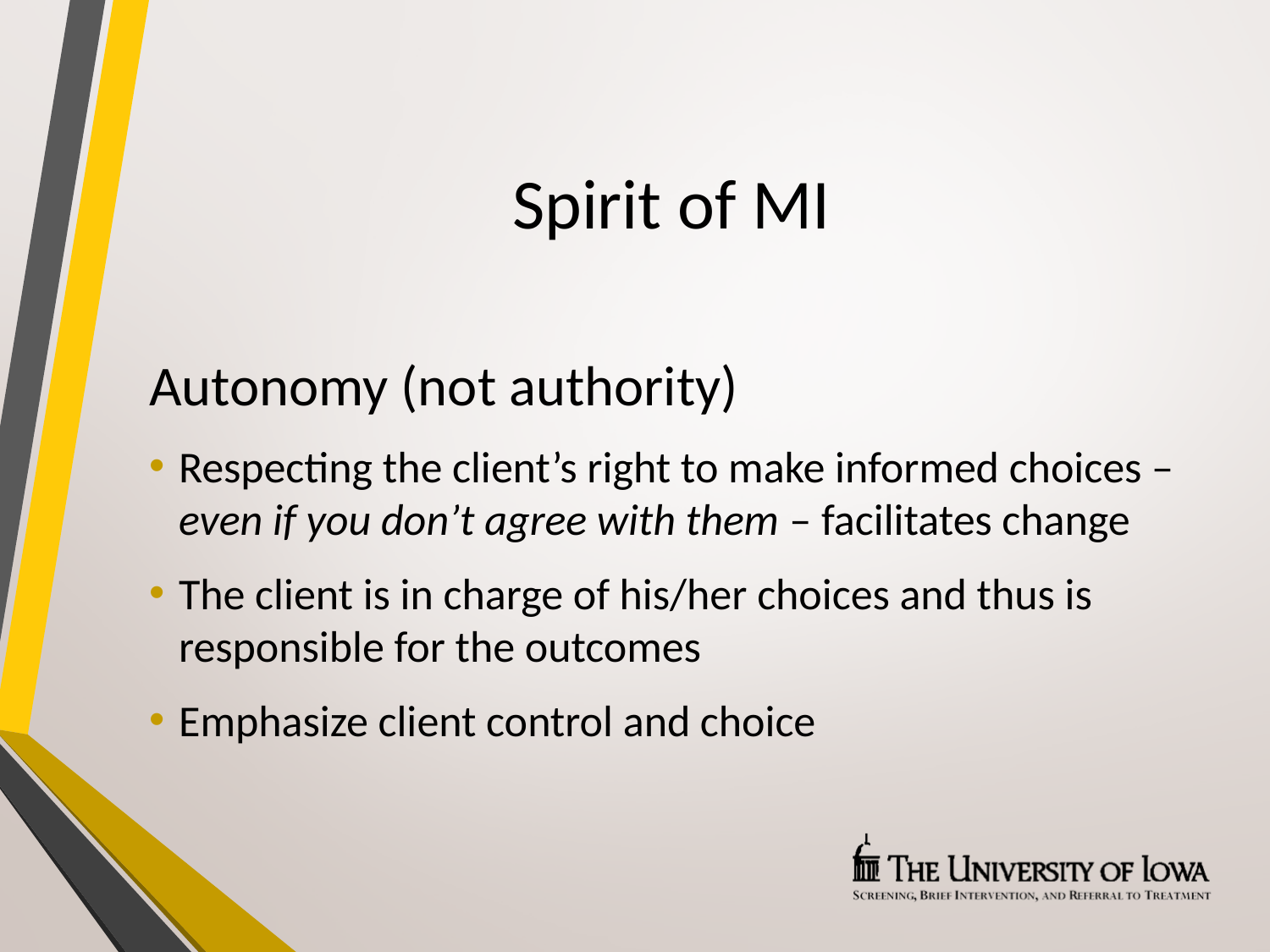

# Spirit of MI
Autonomy (not authority)
Respecting the client’s right to make informed choices – even if you don’t agree with them – facilitates change
The client is in charge of his/her choices and thus is responsible for the outcomes
Emphasize client control and choice